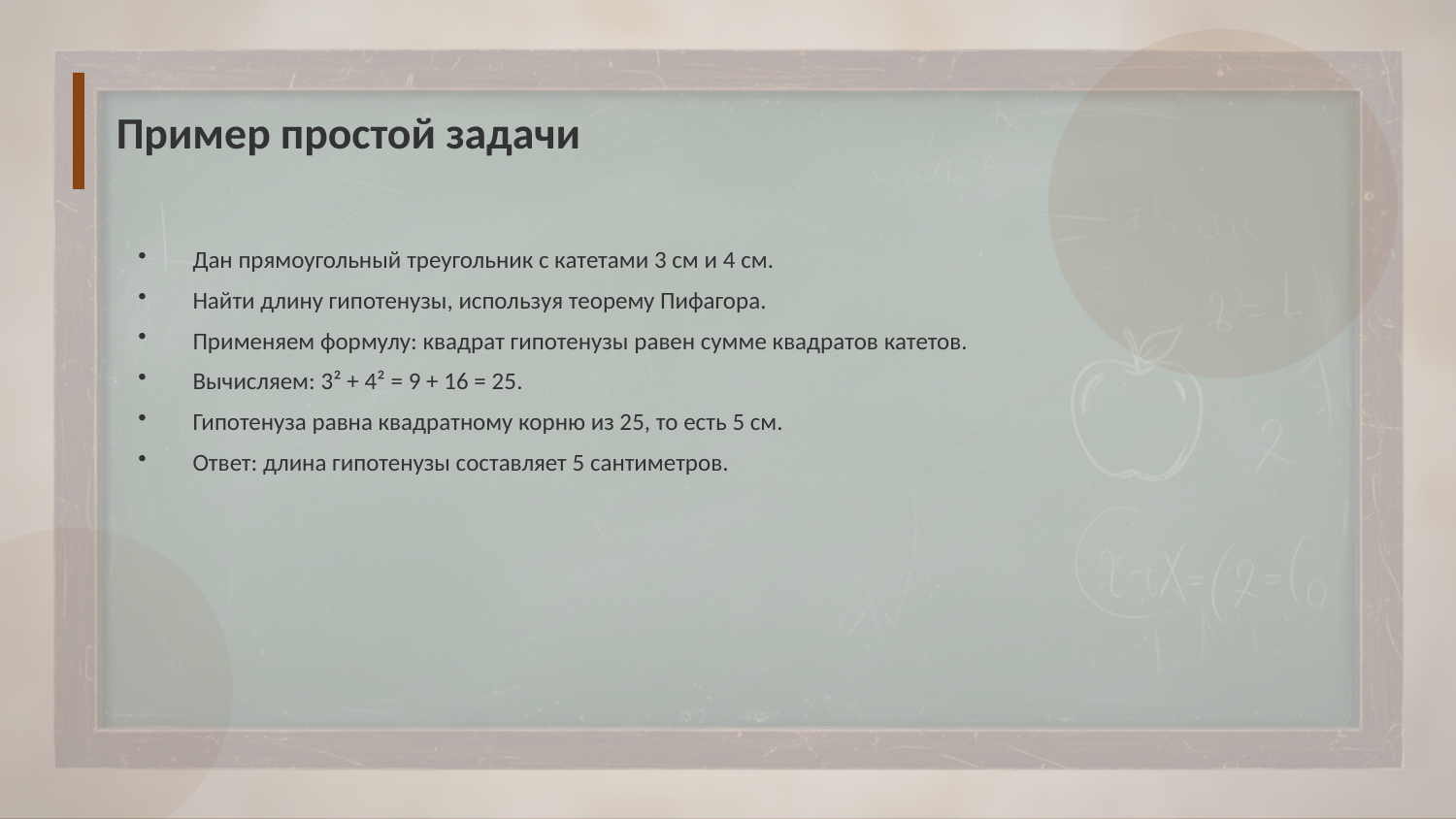

Пример простой задачи
Дан прямоугольный треугольник с катетами 3 см и 4 см.
Найти длину гипотенузы, используя теорему Пифагора.
Применяем формулу: квадрат гипотенузы равен сумме квадратов катетов.
Вычисляем: 3² + 4² = 9 + 16 = 25.
Гипотенуза равна квадратному корню из 25, то есть 5 см.
Ответ: длина гипотенузы составляет 5 сантиметров.